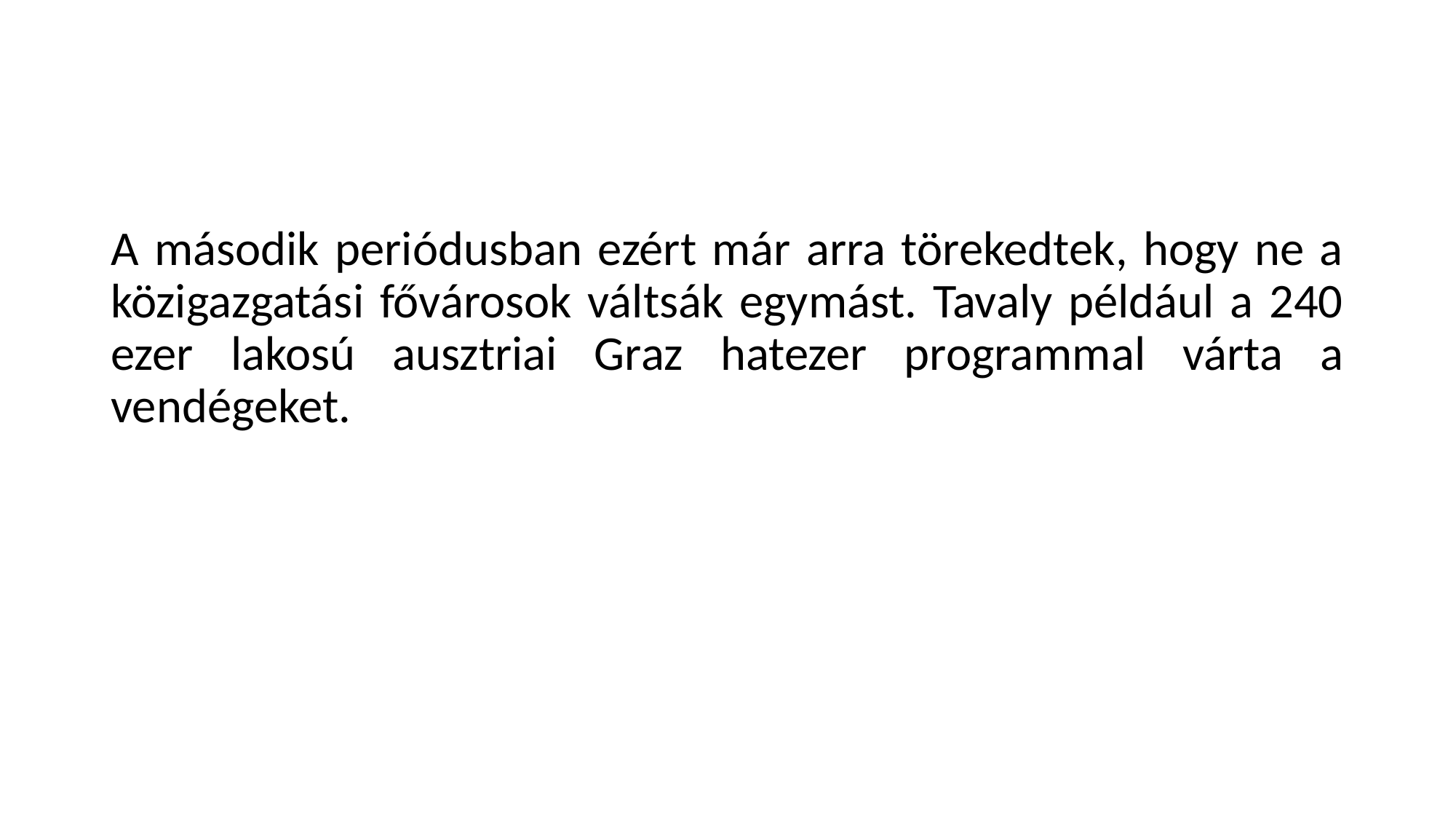

#
A második periódusban ezért már arra törekedtek, hogy ne a közigazgatási fővárosok váltsák egymást. Tavaly például a 240 ezer lakosú ausztriai Graz hatezer programmal várta a vendégeket.